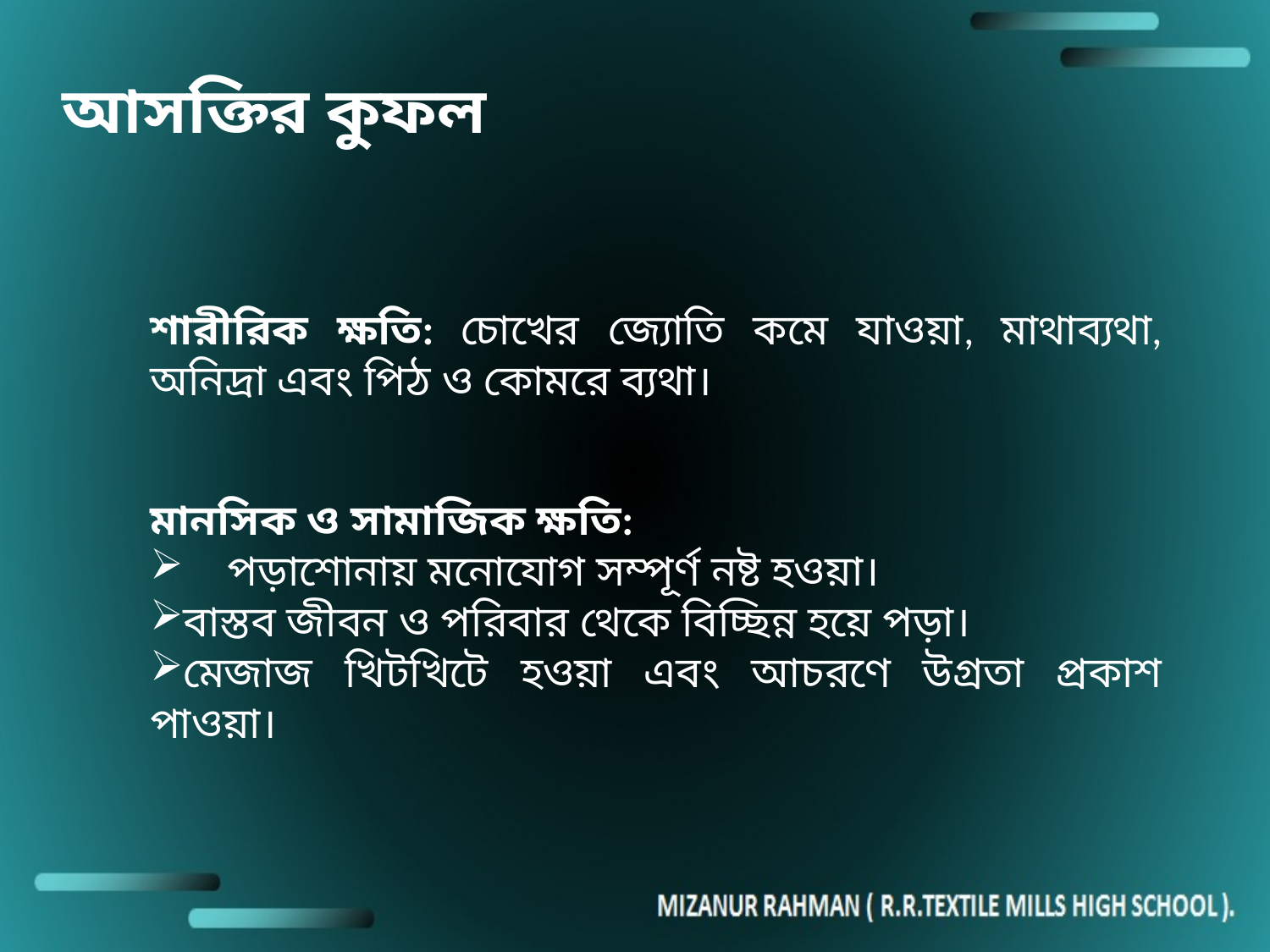

আসক্তির কুফল
শারীরিক ক্ষতি: চোখের জ্যোতি কমে যাওয়া, মাথাব্যথা, অনিদ্রা এবং পিঠ ও কোমরে ব্যথা।
মানসিক ও সামাজিক ক্ষতি:
    পড়াশোনায় মনোযোগ সম্পূর্ণ নষ্ট হওয়া।
বাস্তব জীবন ও পরিবার থেকে বিচ্ছিন্ন হয়ে পড়া।
মেজাজ খিটখিটে হওয়া এবং আচরণে উগ্রতা প্রকাশ পাওয়া।